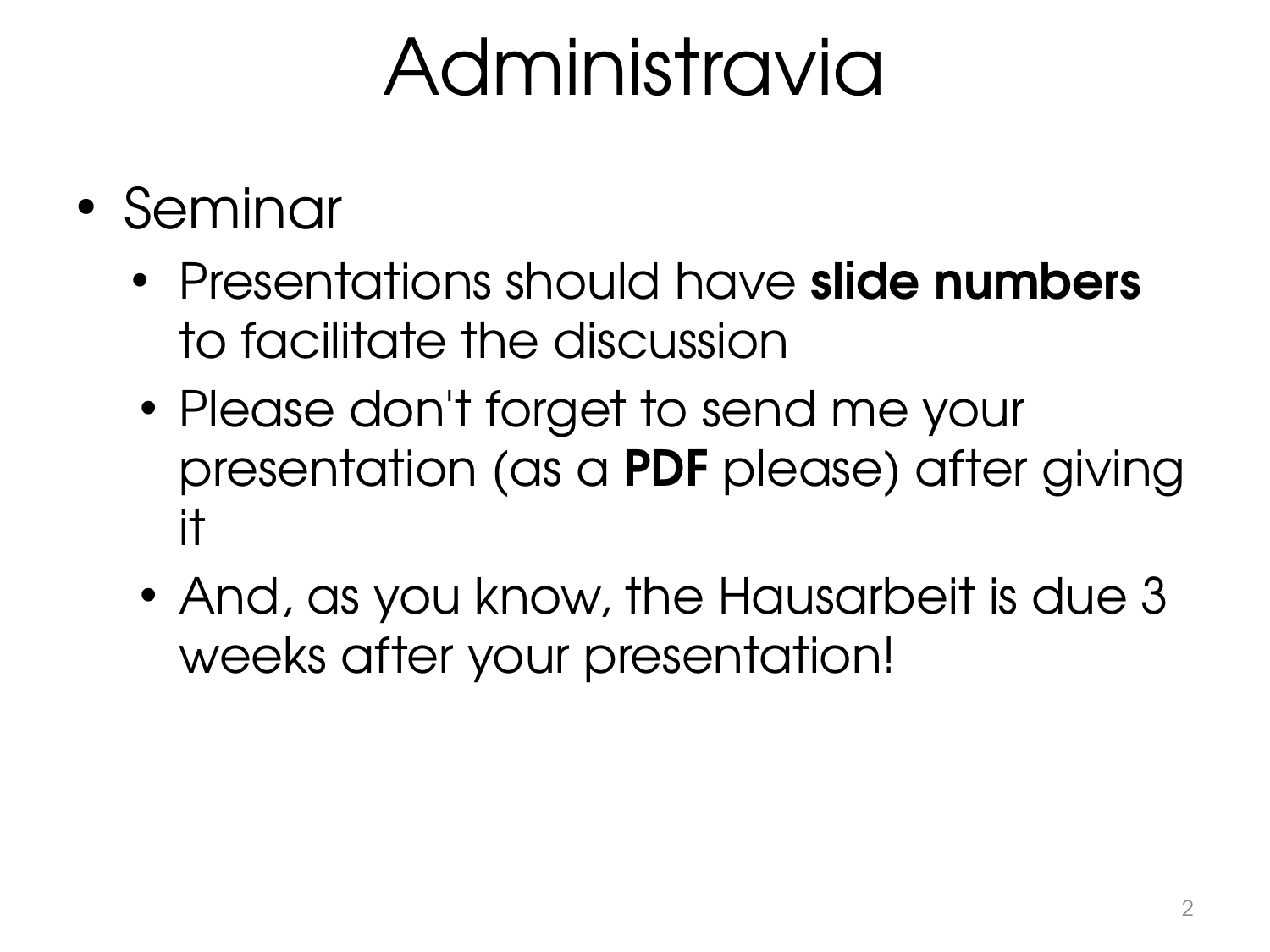

# Administravia
Seminar
Presentations should have slide numbers to facilitate the discussion
Please don't forget to send me your presentation (as a PDF please) after giving it
And, as you know, the Hausarbeit is due 3 weeks after your presentation!

2